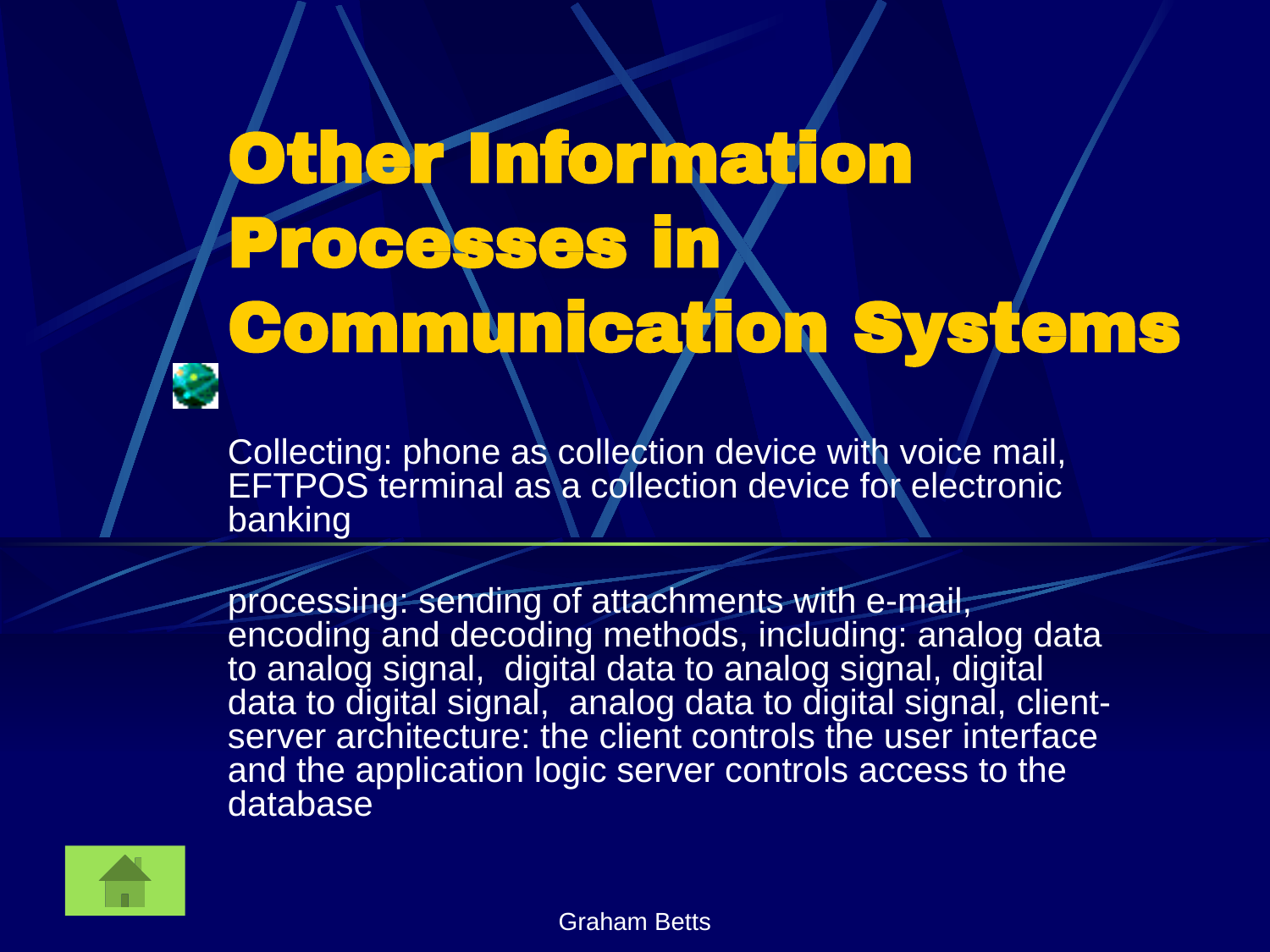

# Other Information Processes in Communication Systems
Collecting: phone as collection device with voice mail, EFTPOS terminal as a collection device for electronic banking

processing: sending of attachments with e-mail, encoding and decoding methods, including: analog data to analog signal,  digital data to analog signal, digital data to digital signal,  analog data to digital signal, client-server architecture: the client controls the user interface and the application logic server controls access to the database

Graham Betts